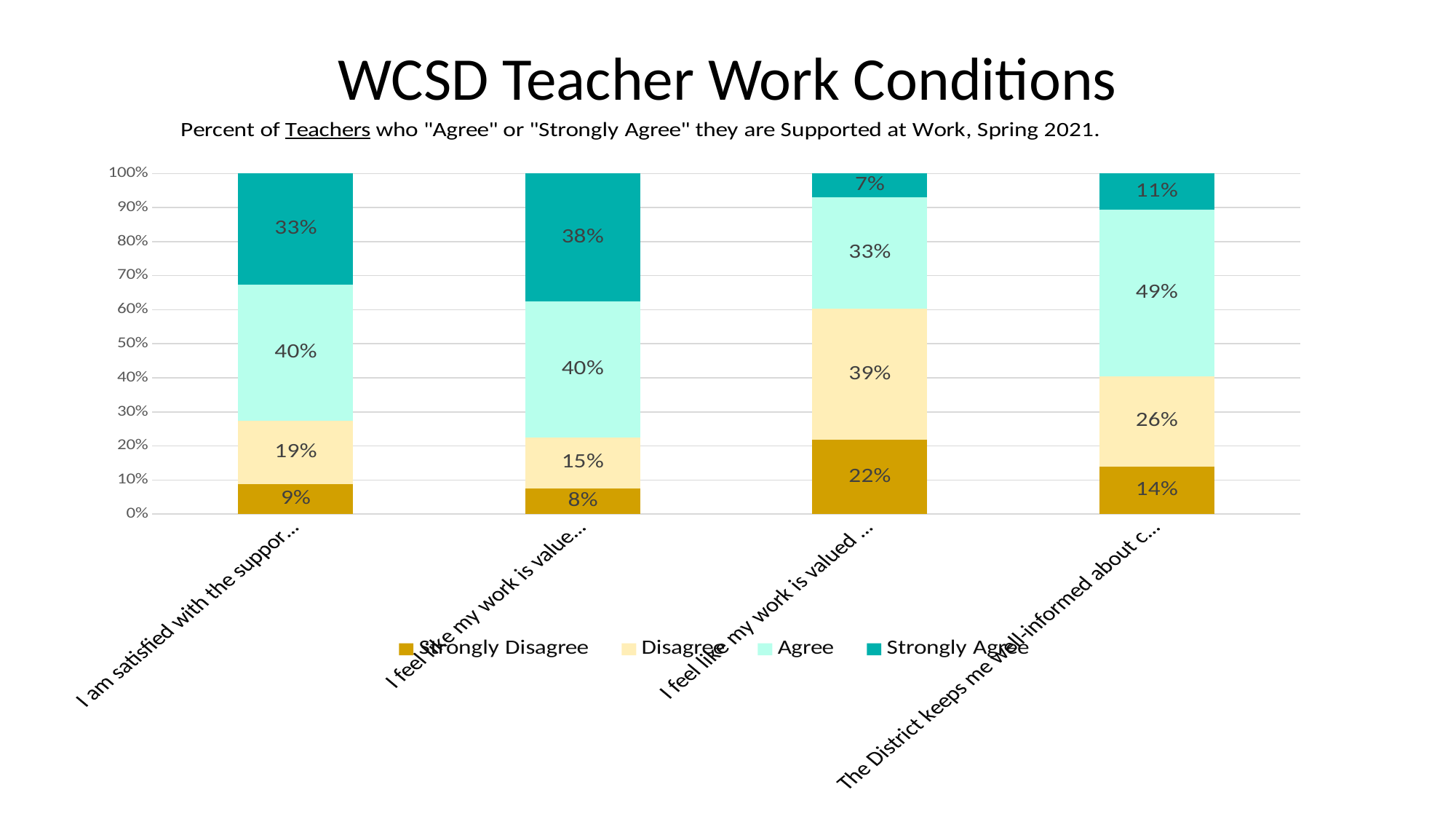

WCSD Teacher Work Conditions

### Chart

| Category | Strongly Disagree | Disagree | Agree | Strongly Agree |
|---|---|---|---|---|
| I am satisfied with the support my school gives me. | 0.087 | 0.186 | 0.401 | 0.326 |
| I feel like my work is valued by my school. | 0.076 | 0.149 | 0.4 | 0.375 |
| I feel like my work is valued by the District. | 0.218 | 0.385 | 0.328 | 0.069 |
| The District keeps me well-informed about changes in policies and initiatives that affect me. | 0.14 | 0.264 | 0.488 | 0.107 |